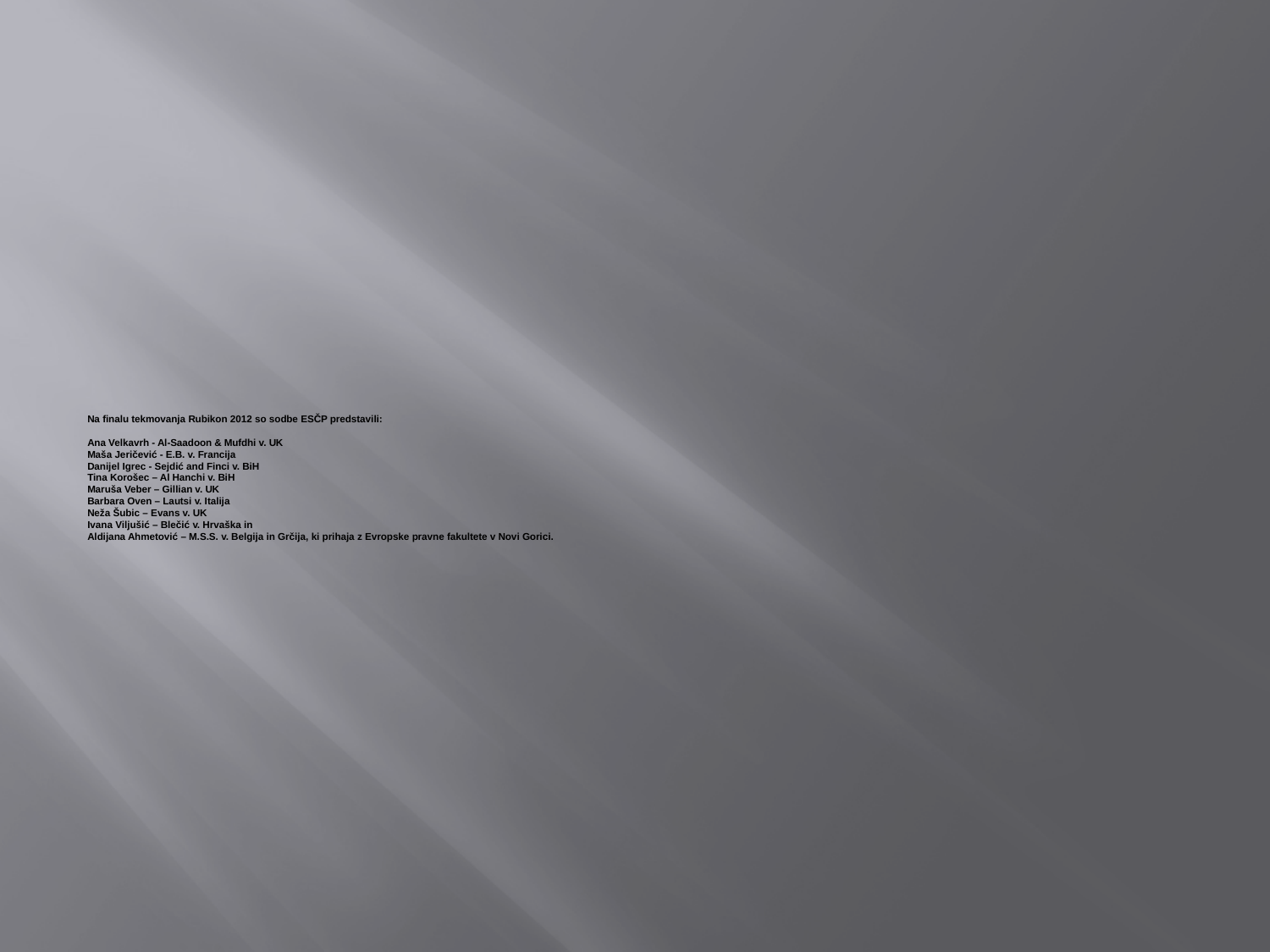

# Na finalu tekmovanja Rubikon 2012 so sodbe ESČP predstavili: Ana Velkavrh - Al-Saadoon & Mufdhi v. UK Maša Jeričević - E.B. v. Francija Danijel Igrec - Sejdić and Finci v. BiH Tina Korošec – Al Hanchi v. BiH Maruša Veber – Gillian v. UK Barbara Oven – Lautsi v. Italija Neža Šubic – Evans v. UK Ivana Viljušić – Blečić v. Hrvaška in Aldijana Ahmetović – M.S.S. v. Belgija in Grčija, ki prihaja z Evropske pravne fakultete v Novi Gorici.